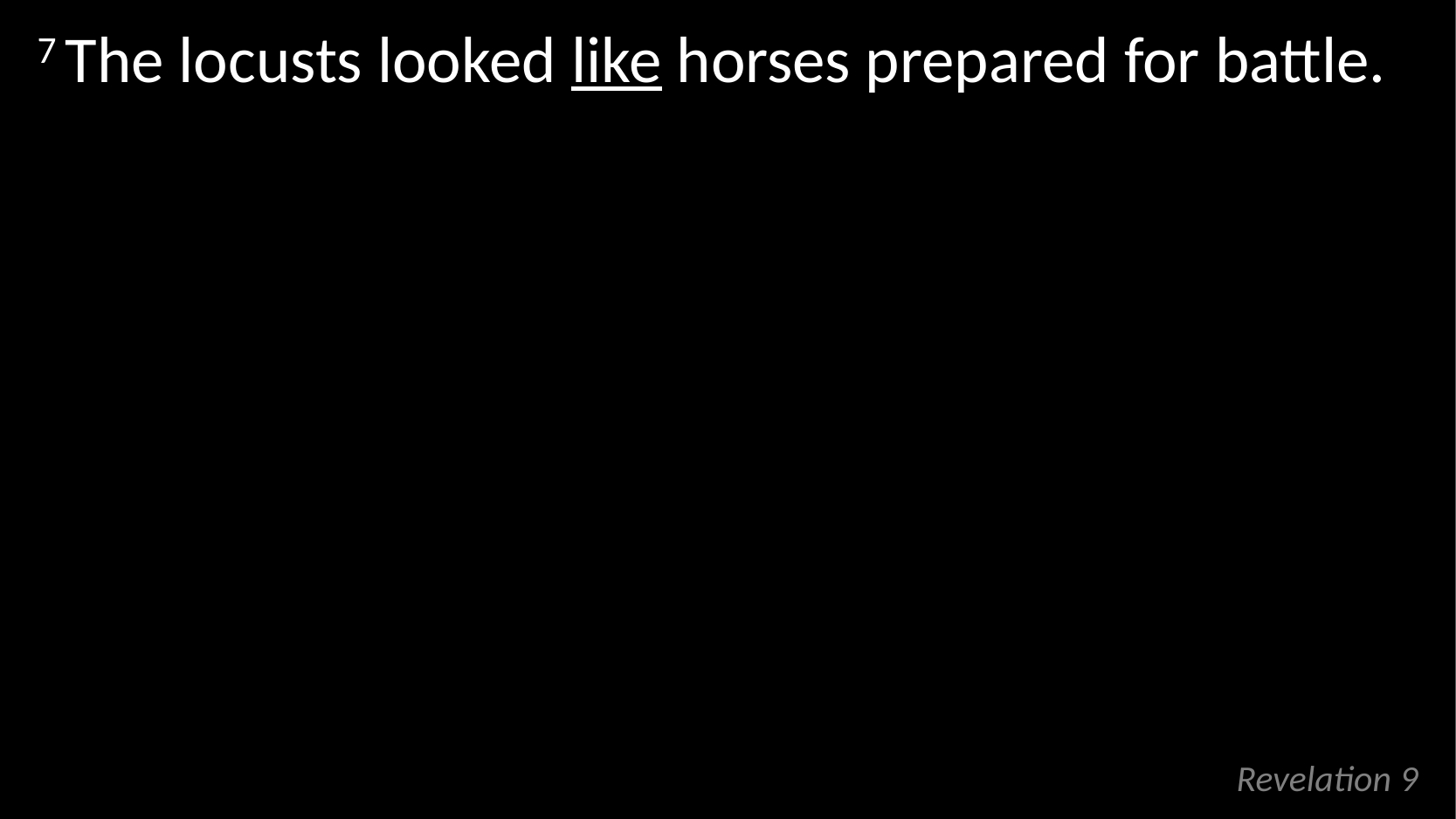

7 The locusts looked like horses prepared for battle.
# Revelation 9